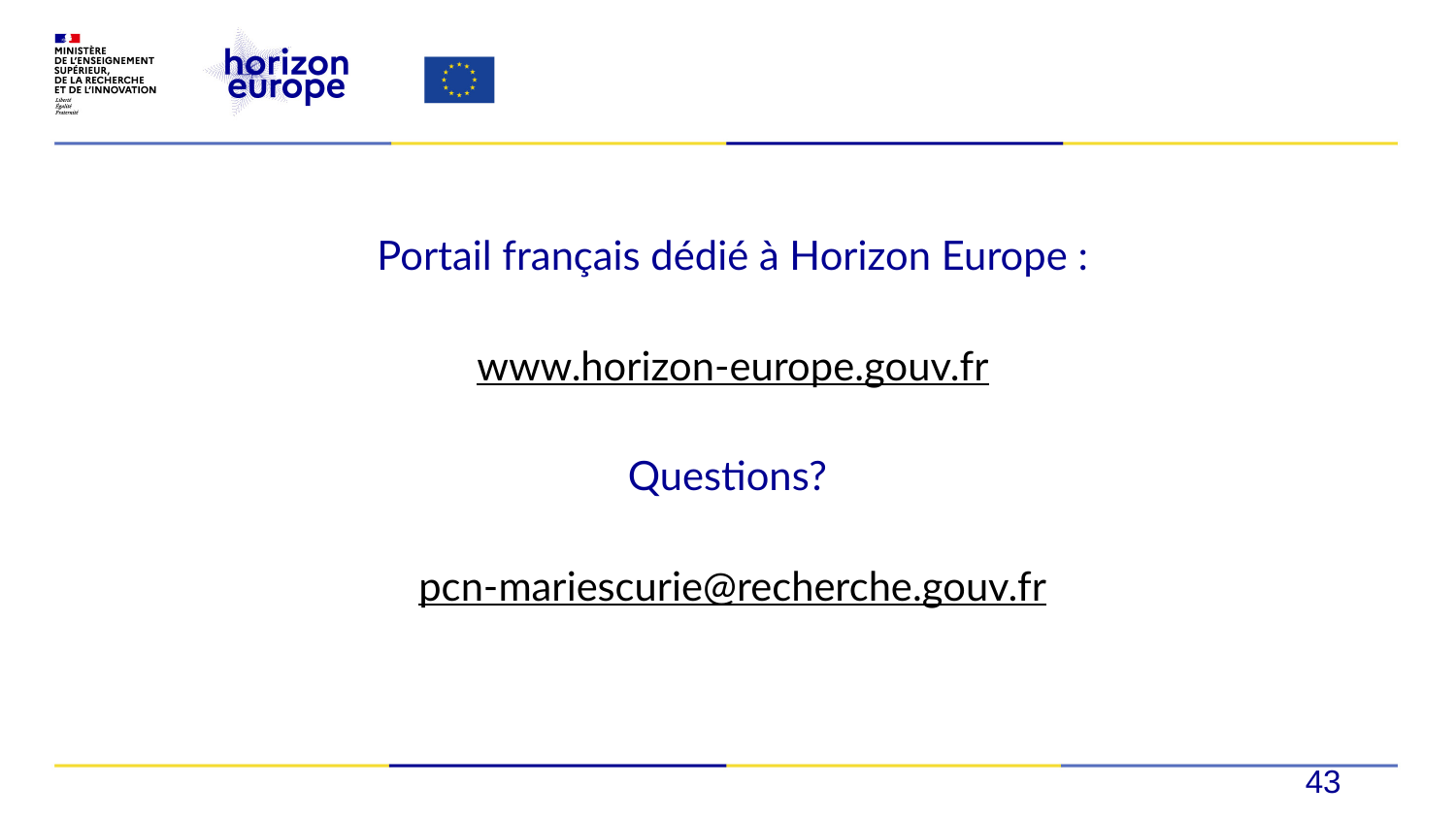

Portail français dédié à Horizon Europe :

www.horizon-europe.gouv.fr

Questions?

pcn-mariescurie@recherche.gouv.fr

43